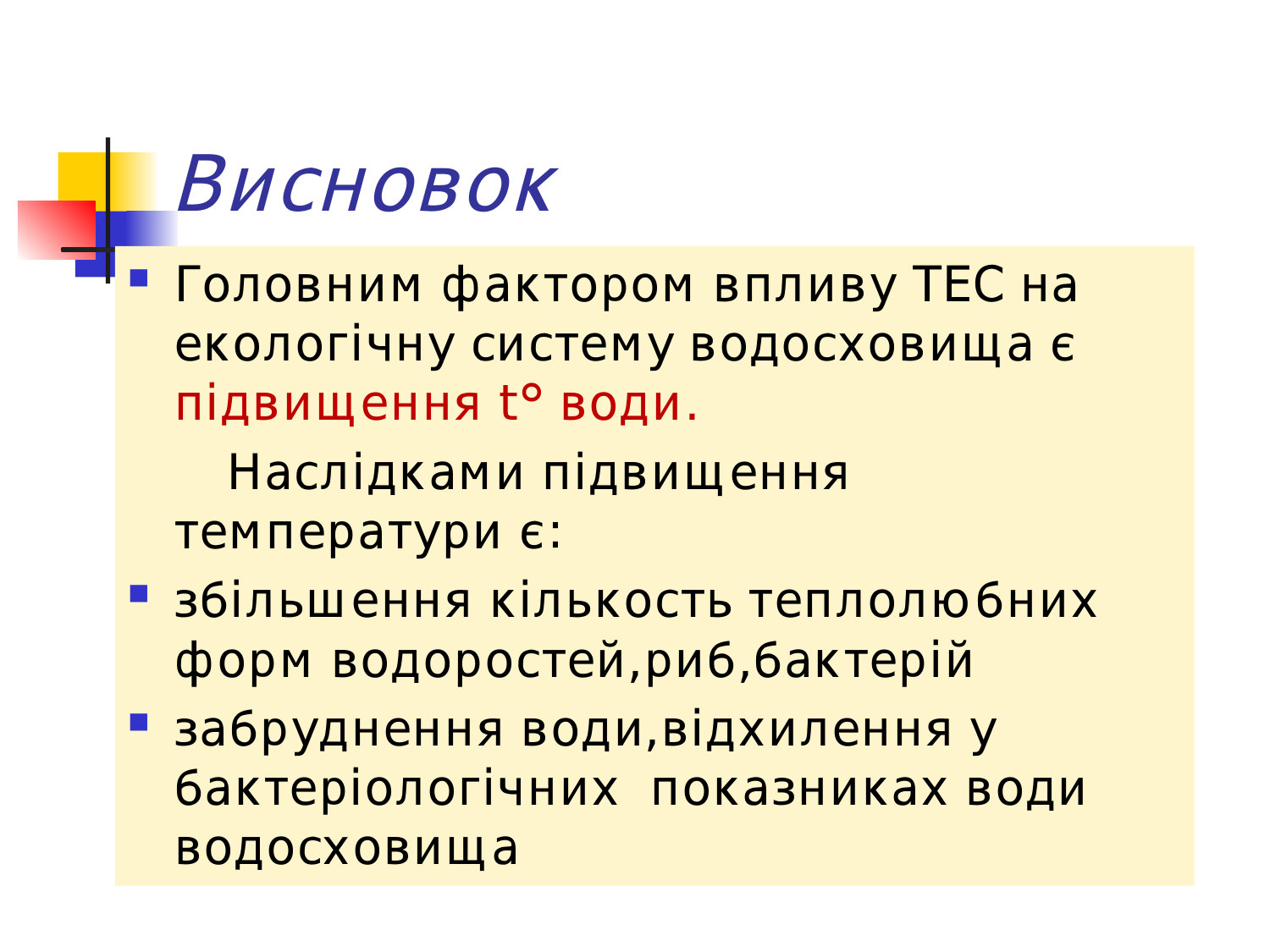

# Висновок
Головним фактором впливу ТЕС на екологічну систему водосховища є підвищення t° води.
       Наслідками підвищення температури є:
збільшення кількость теплолюбних форм водоростей,риб,бактерій
забруднення води,відхилення у бактеріологічних  показниках води водосховища